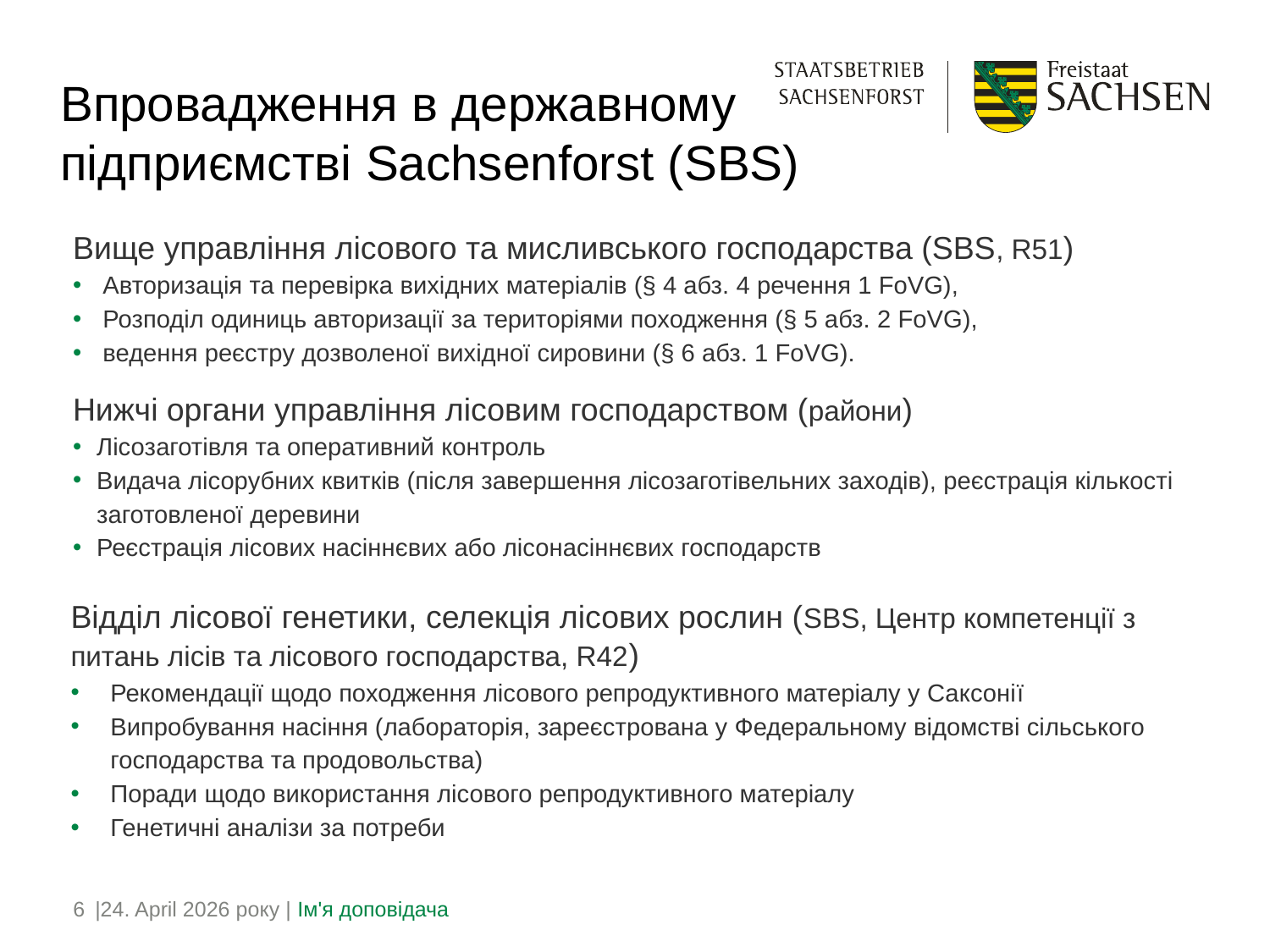

# Впровадження в державному підприємстві Sachsenforst (SBS)
Вище управління лісового та мисливського господарства (SBS, R51)
Авторизація та перевірка вихідних матеріалів (§ 4 абз. 4 речення 1 FoVG),
Розподіл одиниць авторизації за територіями походження (§ 5 абз. 2 FoVG),
ведення реєстру дозволеної вихідної сировини (§ 6 абз. 1 FoVG).

Нижчі органи управління лісовим господарством (райони)
Лісозаготівля та оперативний контроль
Видача лісорубних квитків (після завершення лісозаготівельних заходів), реєстрація кількості заготовленої деревини
Реєстрація лісових насіннєвих або лісонасіннєвих господарств
Відділ лісової генетики, селекція лісових рослин (SBS, Центр компетенції з питань лісів та лісового господарства, R42)
Рекомендації щодо походження лісового репродуктивного матеріалу у Саксонії
Випробування насіння (лабораторія, зареєстрована у Федеральному відомстві сільського господарства та продовольства)
Поради щодо використання лісового репродуктивного матеріалу
Генетичні аналізи за потреби
6
|24. April 2026 року | Ім'я доповідача